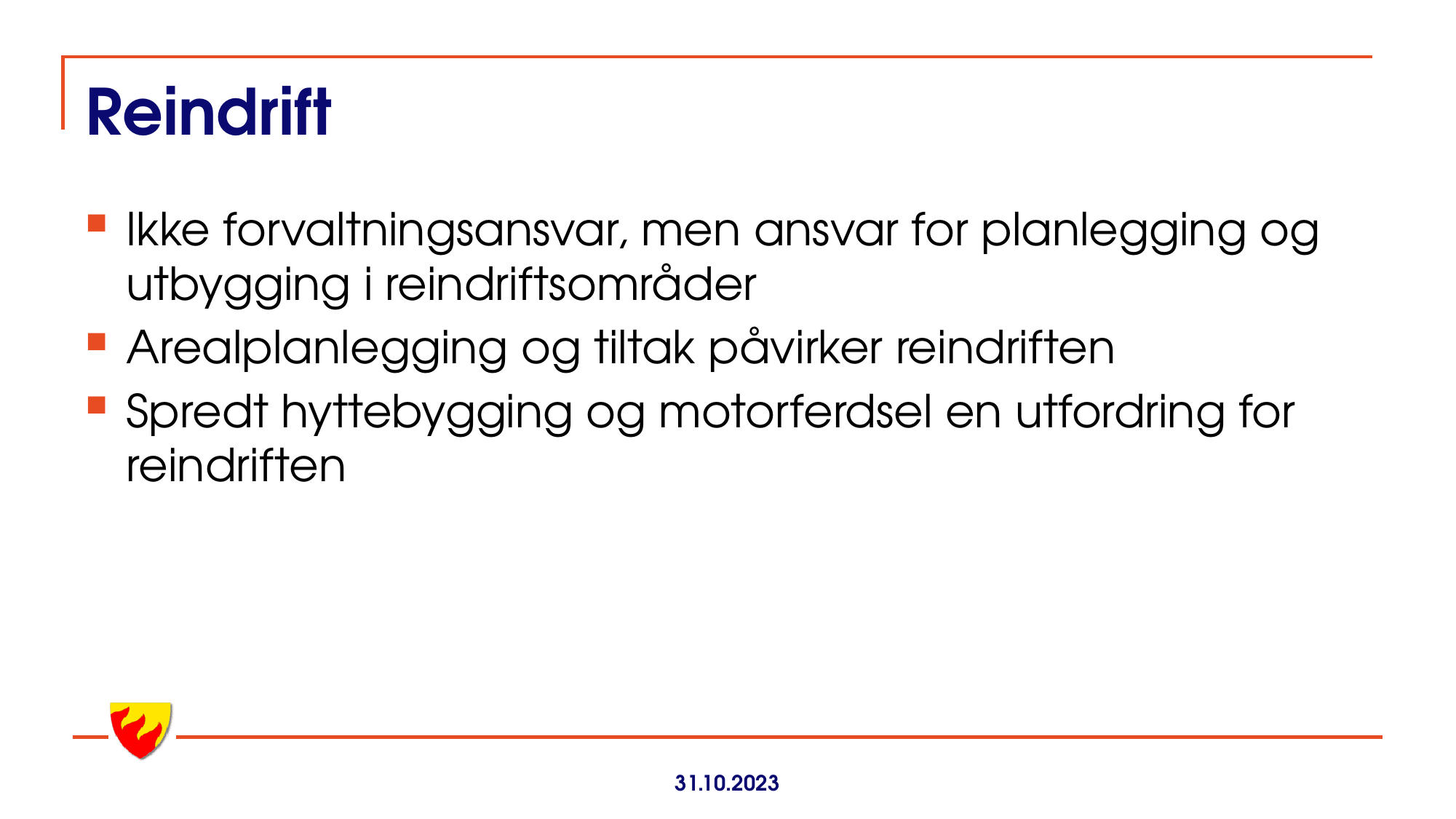

# Reindrift
Ikke forvaltningsansvar, men ansvar for planlegging og utbygging i reindriftsområder
Arealplanlegging og tiltak påvirker reindriften
Spredt hyttebygging og motorferdsel en utfordring for reindriften

31.10.2023